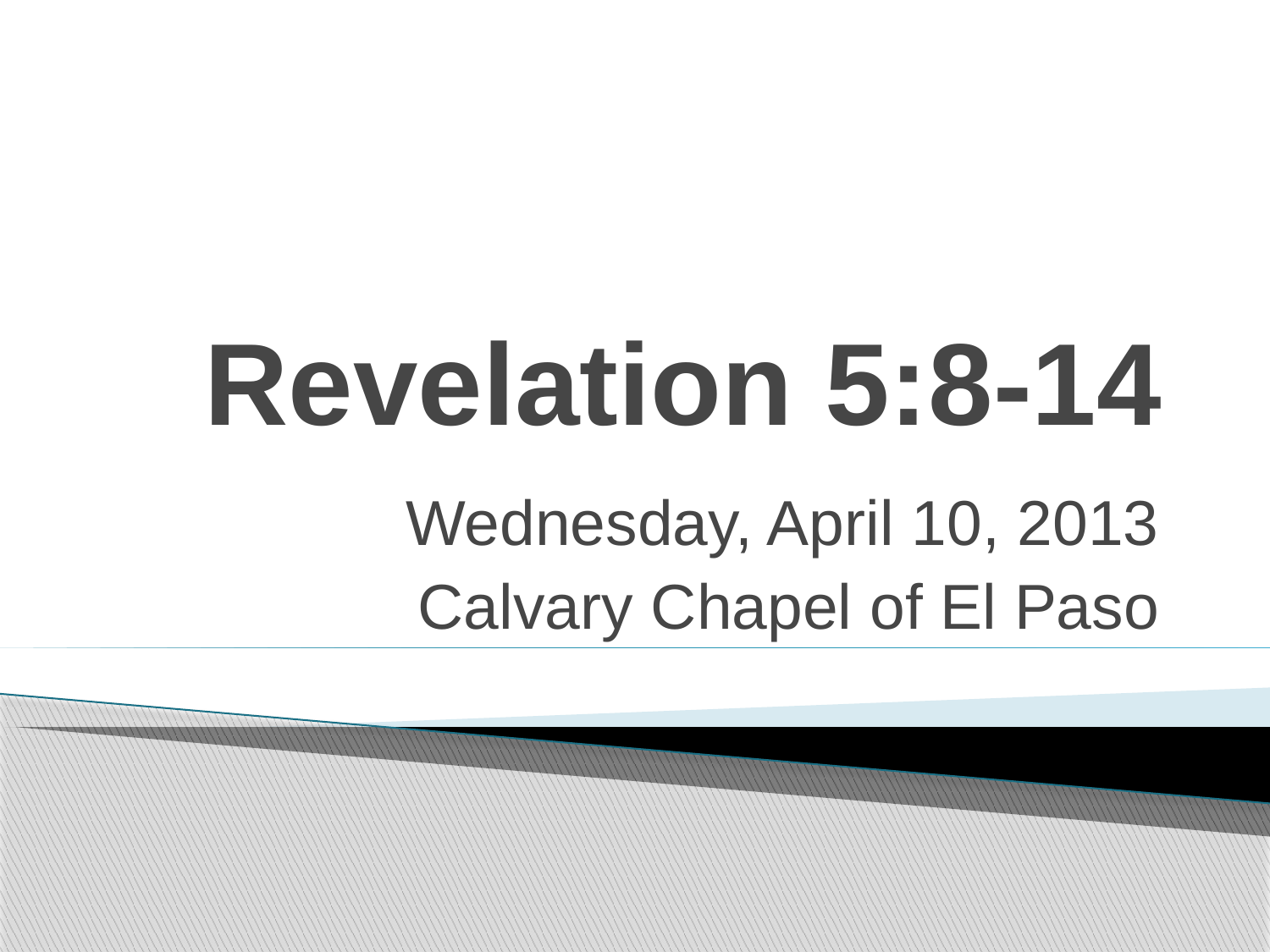

# Revelation 5:8-14
Wednesday, April 10, 2013
Calvary Chapel of El Paso